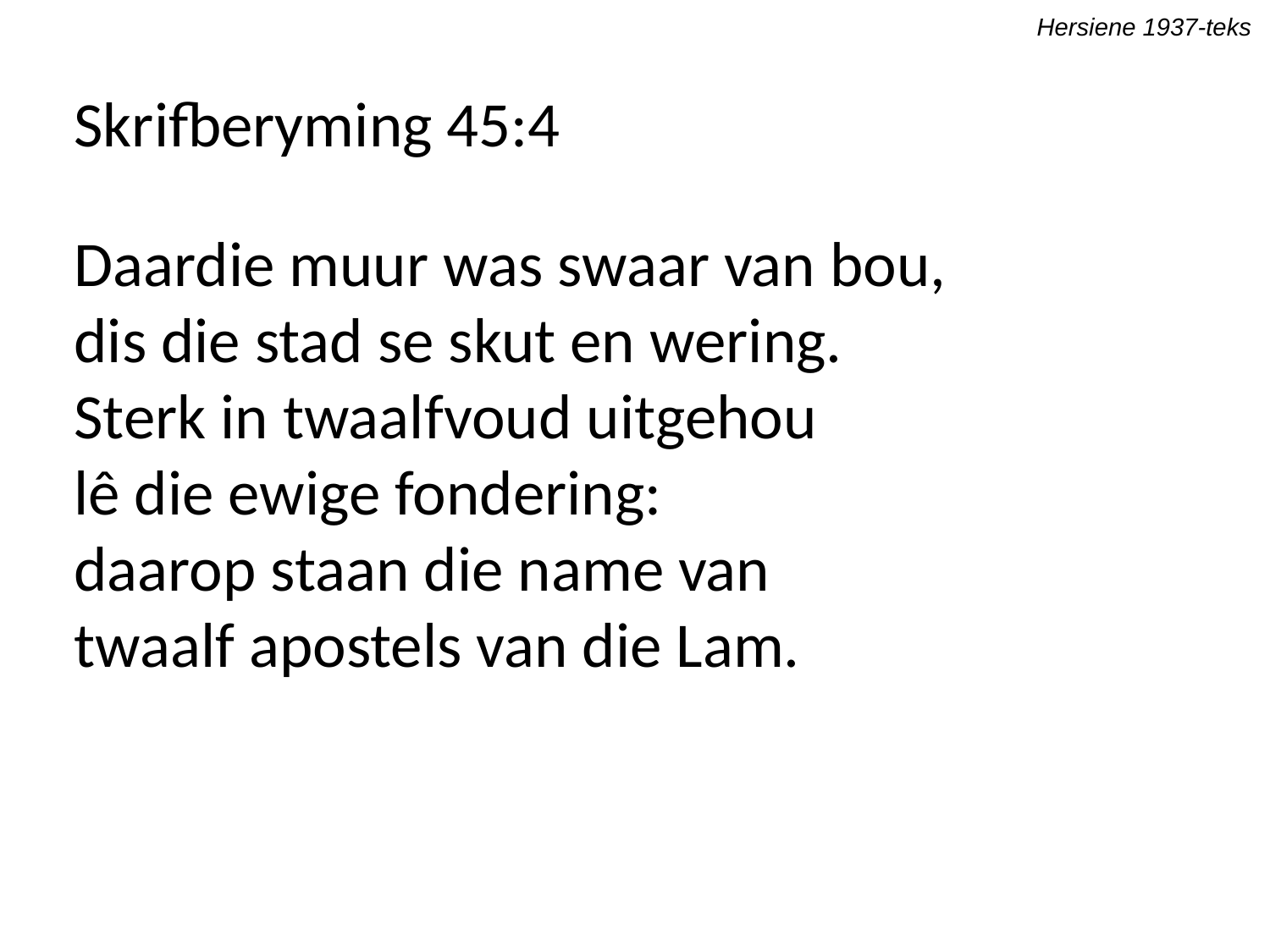

Hersiene 1937-teks
Skrifberyming 45:4

Daardie muur was swaar van bou,
dis die stad se skut en wering.
Sterk in twaalfvoud uitgehou
lê die ewige fondering:
daarop staan die name van
twaalf apostels van die Lam.